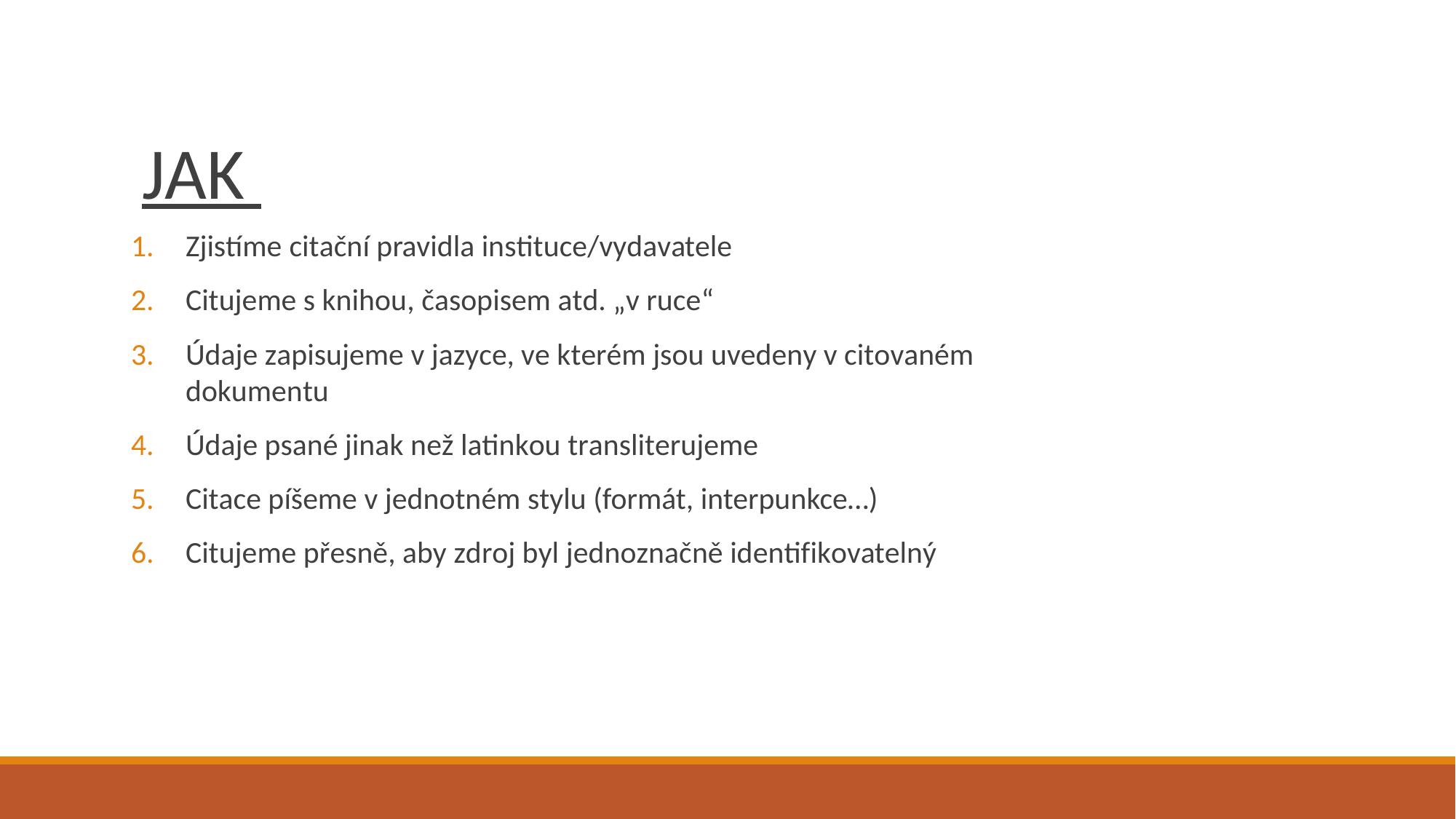

# JAK
Zjistíme citační pravidla instituce/vydavatele
Citujeme s knihou, časopisem atd. „v ruce“
Údaje zapisujeme v jazyce, ve kterém jsou uvedeny v citovaném dokumentu
Údaje psané jinak než latinkou transliterujeme
Citace píšeme v jednotném stylu (formát, interpunkce…)
Citujeme přesně, aby zdroj byl jednoznačně identifikovatelný